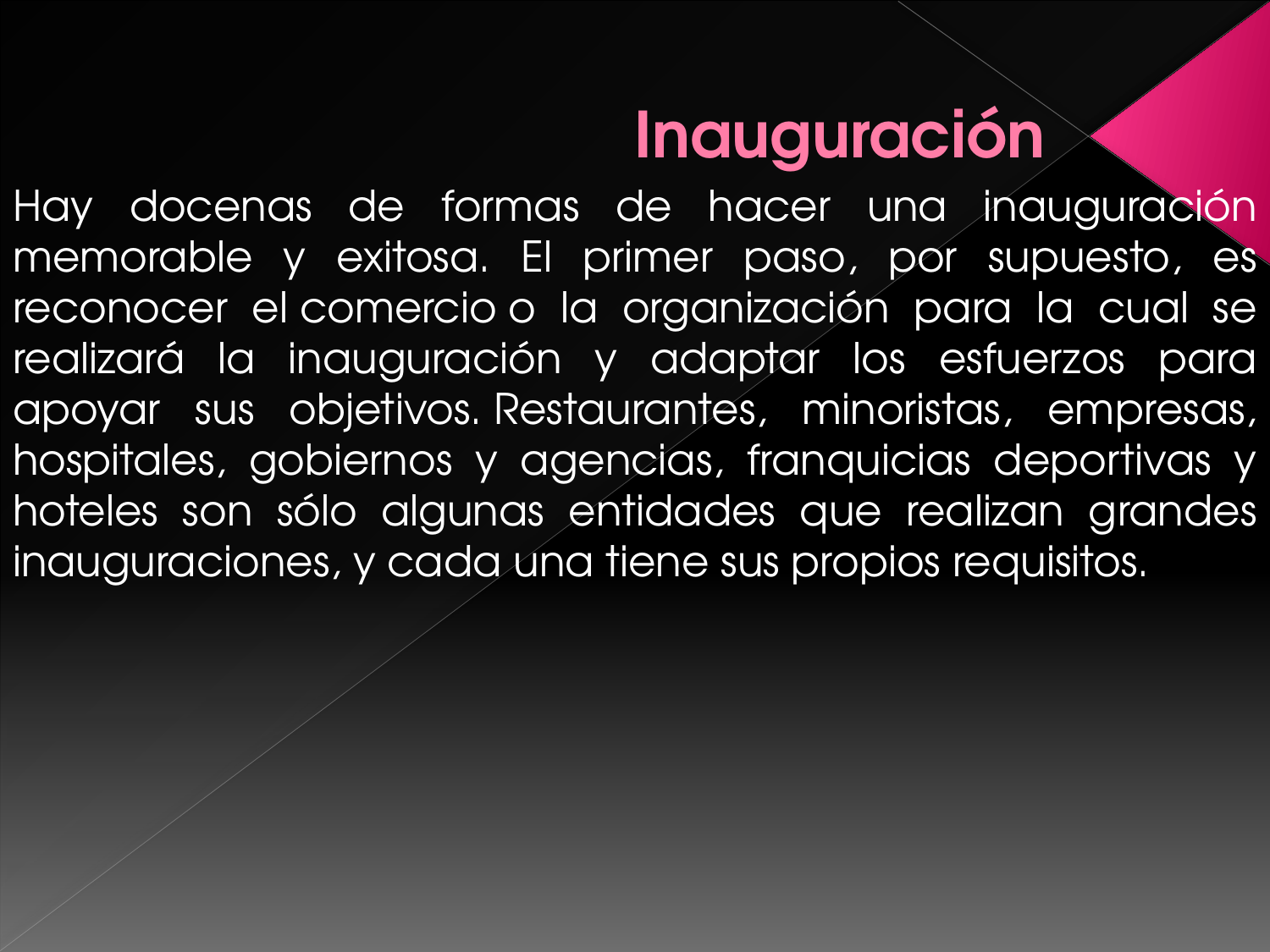

# Inauguración
Hay docenas de formas de hacer una inauguración memorable y exitosa. El primer paso, por supuesto, es reconocer el comercio o la organización para la cual se realizará la inauguración y adaptar los esfuerzos para apoyar sus objetivos. Restaurantes, minoristas, empresas, hospitales, gobiernos y agencias, franquicias deportivas y hoteles son sólo algunas entidades que realizan grandes inauguraciones, y cada una tiene sus propios requisitos.